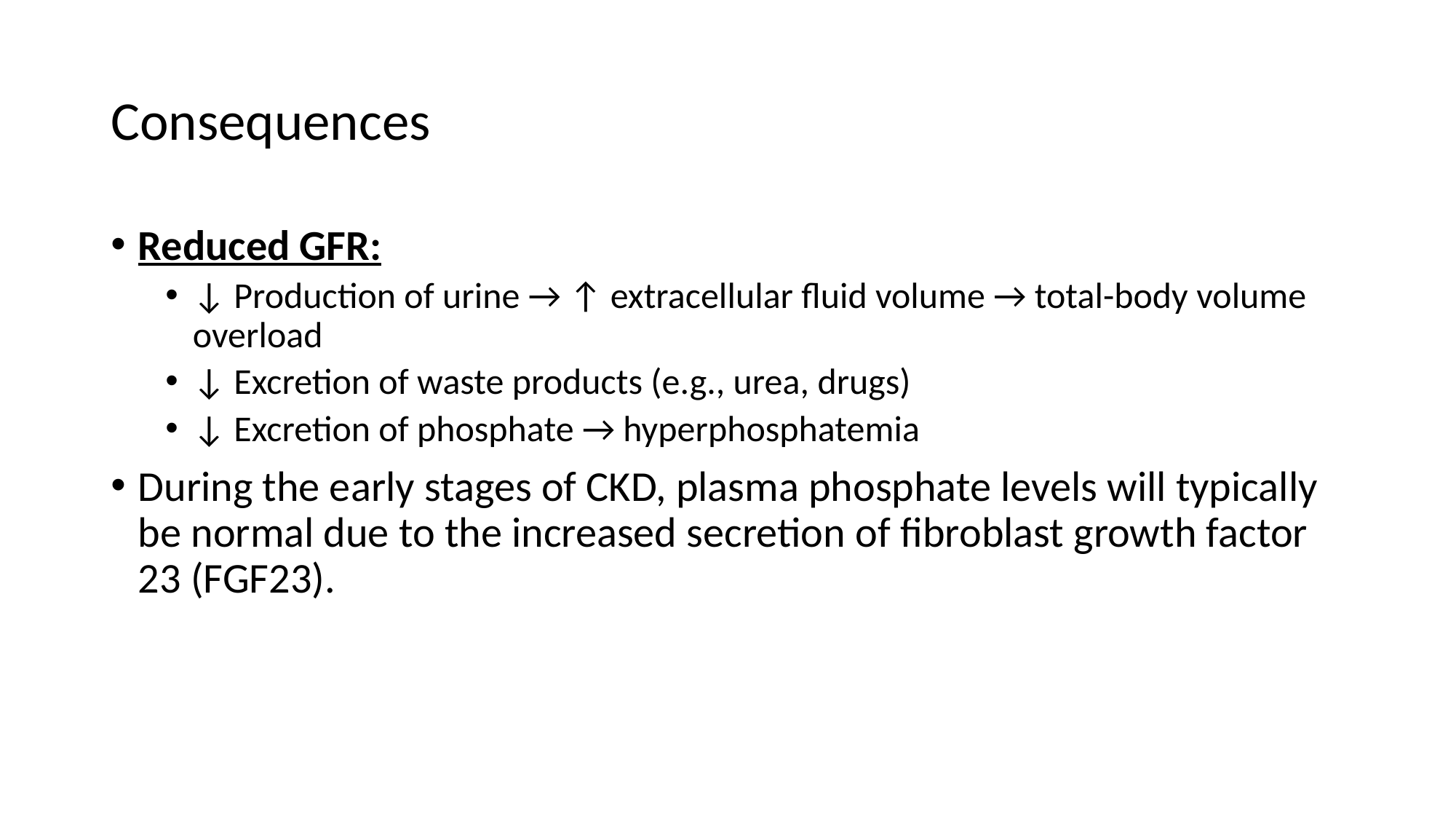

# Consequences
Reduced GFR:
↓ Production of urine → ↑ extracellular fluid volume → total-body volume overload
↓ Excretion of waste products (e.g., urea, drugs)
↓ Excretion of phosphate → hyperphosphatemia
During the early stages of CKD, plasma phosphate levels will typically be normal due to the increased secretion of fibroblast growth factor 23 (FGF23).